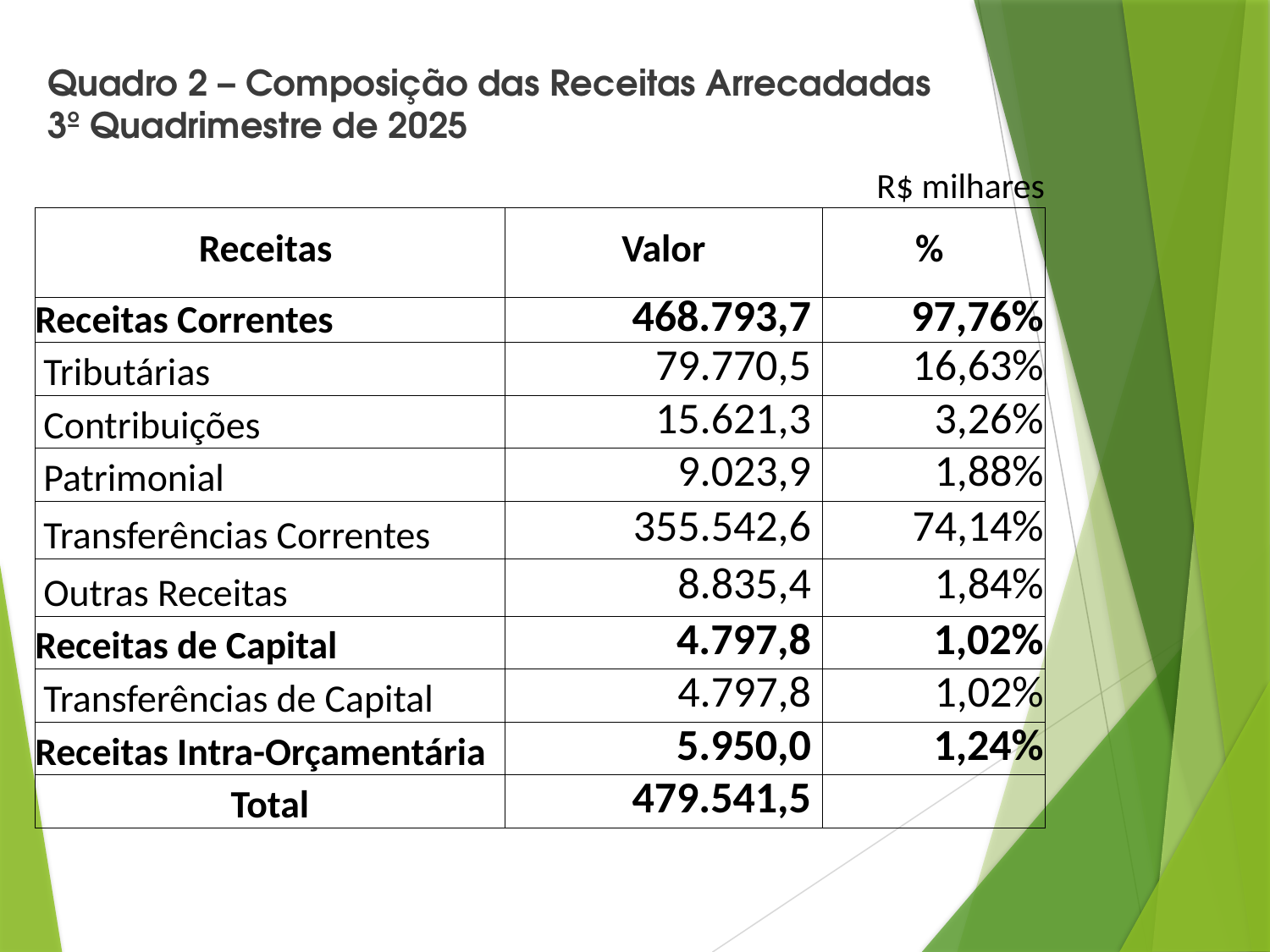

# Quadro 2 – Composição das Receitas Arrecadadas 3º Quadrimestre de 2025
|  |  |  | R$ milhares |
| --- | --- | --- | --- |
| Receitas | Valor |  | % |
| Receitas Correntes | 468.793,7 |  | 97,76% |
| Tributárias | 79.770,5 |  | 16,63% |
| Contribuições | 15.621,3 |  | 3,26% |
| Patrimonial | 9.023,9 |  | 1,88% |
| Transferências Correntes | 355.542,6 |  | 74,14% |
| Outras Receitas | 8.835,4 |  | 1,84% |
| Receitas de Capital | 4.797,8 |  | 1,02% |
| Transferências de Capital | 4.797,8 |  | 1,02% |
| Receitas Intra-Orçamentária | 5.950,0 |  | 1,24% |
| Total | 479.541,5 |  |  |